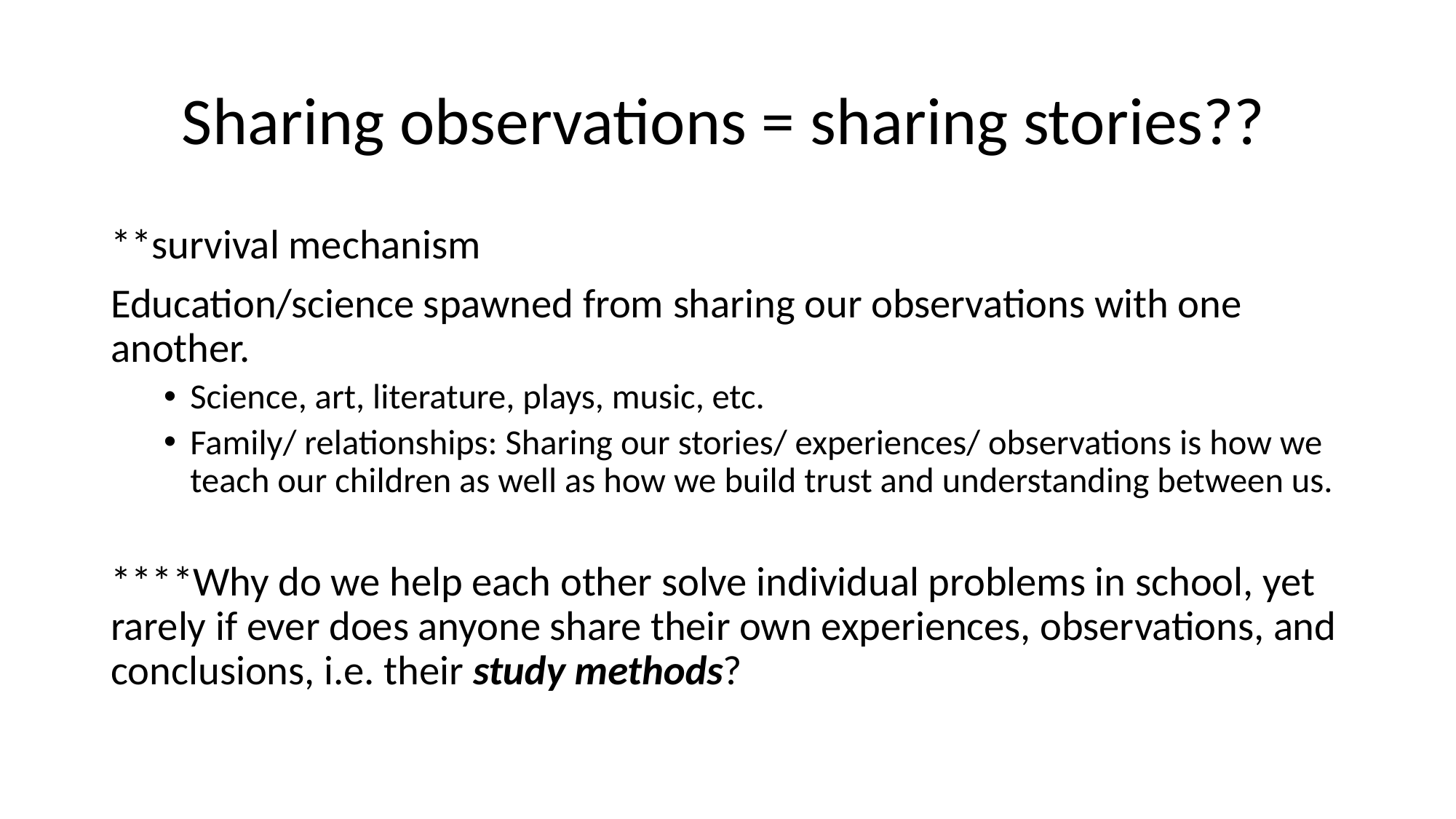

# Sharing observations = sharing stories??
**survival mechanism
Education/science spawned from sharing our observations with one another.
Science, art, literature, plays, music, etc.
Family/ relationships: Sharing our stories/ experiences/ observations is how we teach our children as well as how we build trust and understanding between us.

****Why do we help each other solve individual problems in school, yet rarely if ever does anyone share their own experiences, observations, and conclusions, i.e. their study methods?